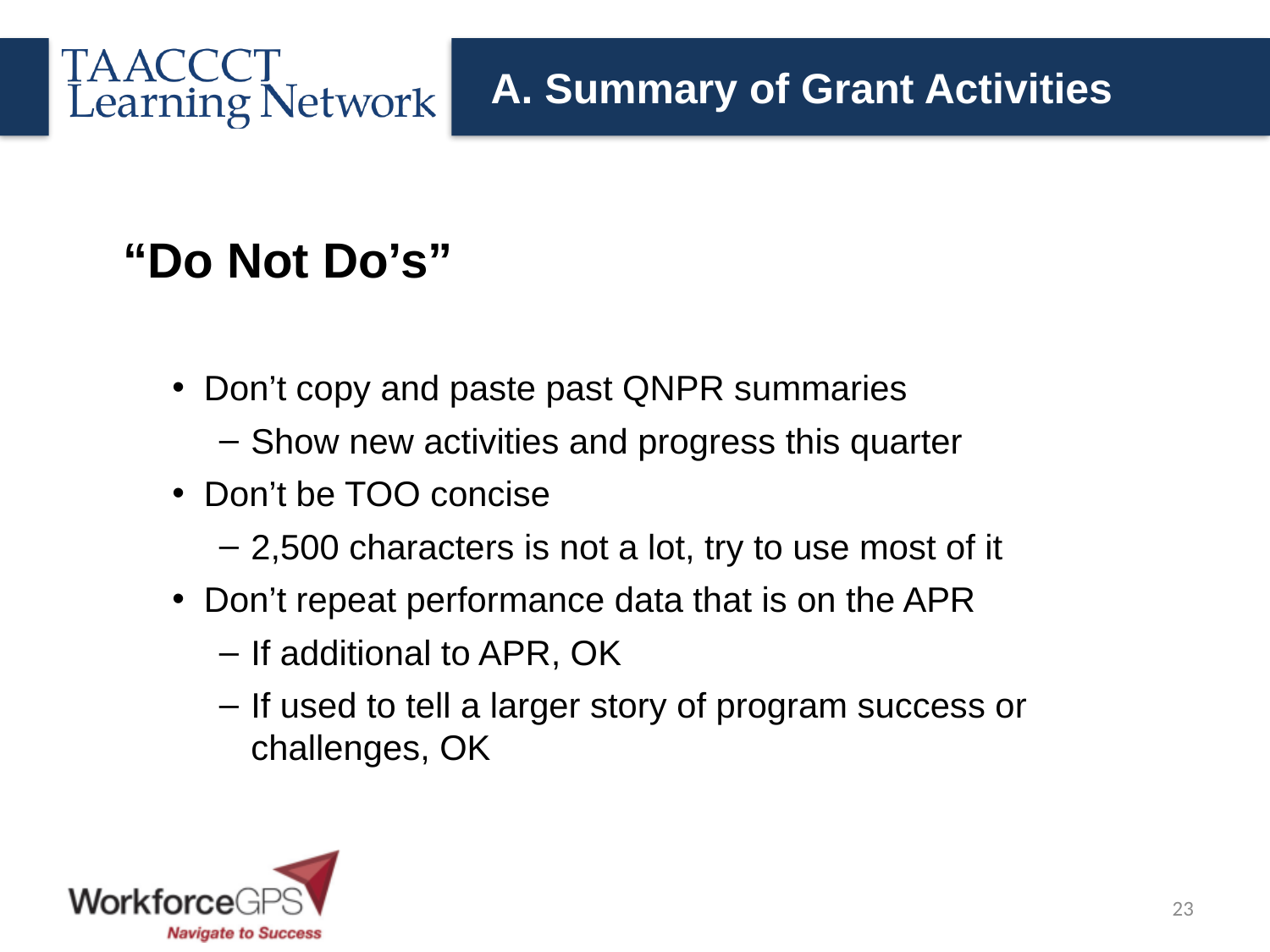

# A. Summary of Grant Activities
“Do Not Do’s”

Don’t copy and paste past QNPR summaries
Show new activities and progress this quarter
Don’t be TOO concise
2,500 characters is not a lot, try to use most of it
Don’t repeat performance data that is on the APR
If additional to APR, OK
If used to tell a larger story of program success or challenges, OK

23